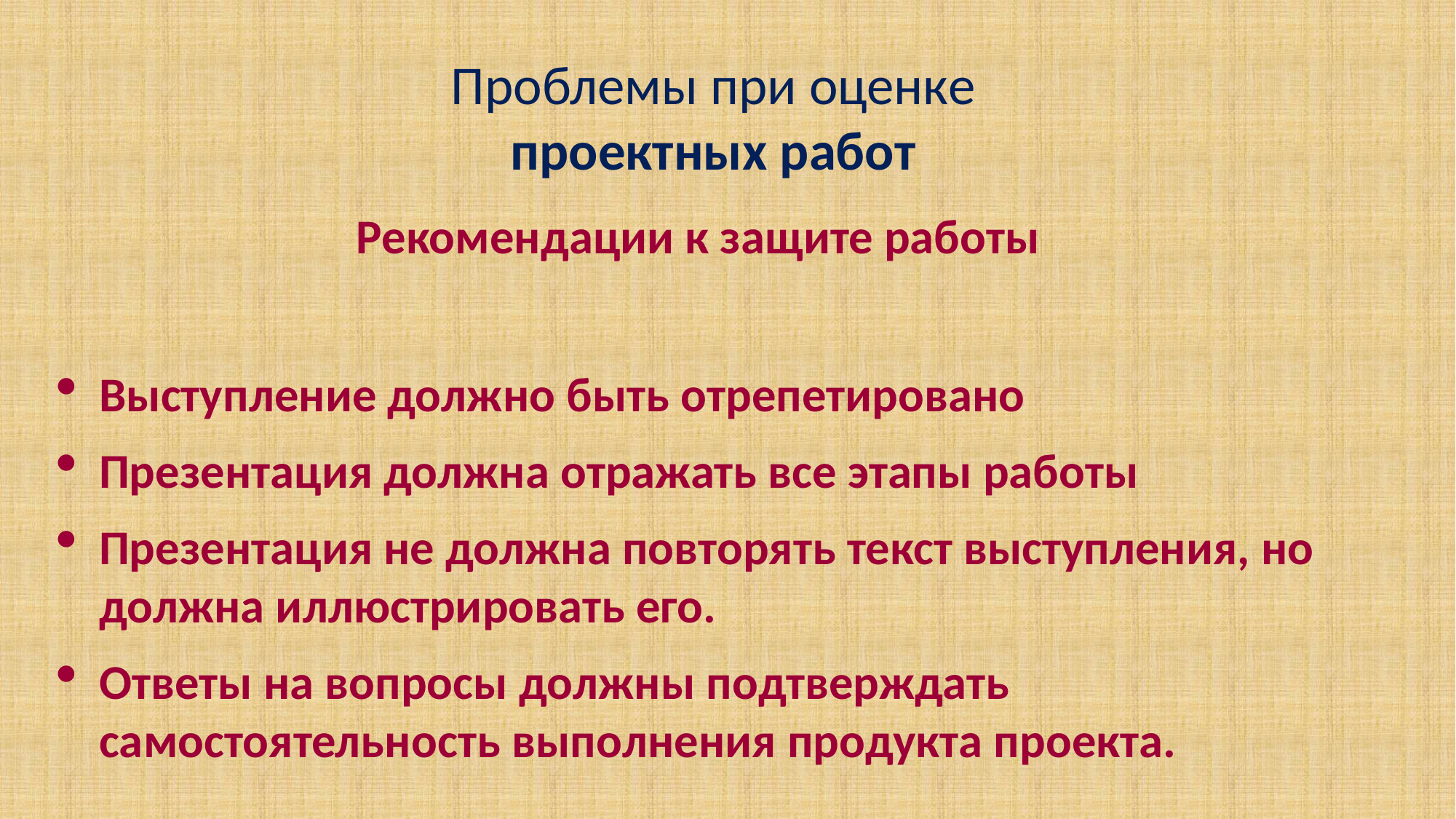

Проблемы при оценке
проектных работ
Рекомендации к защите работы
Выступление должно быть отрепетировано
Презентация должна отражать все этапы работы
Презентация не должна повторять текст выступления, но должна иллюстрировать его.
Ответы на вопросы должны подтверждать самостоятельность выполнения продукта проекта.